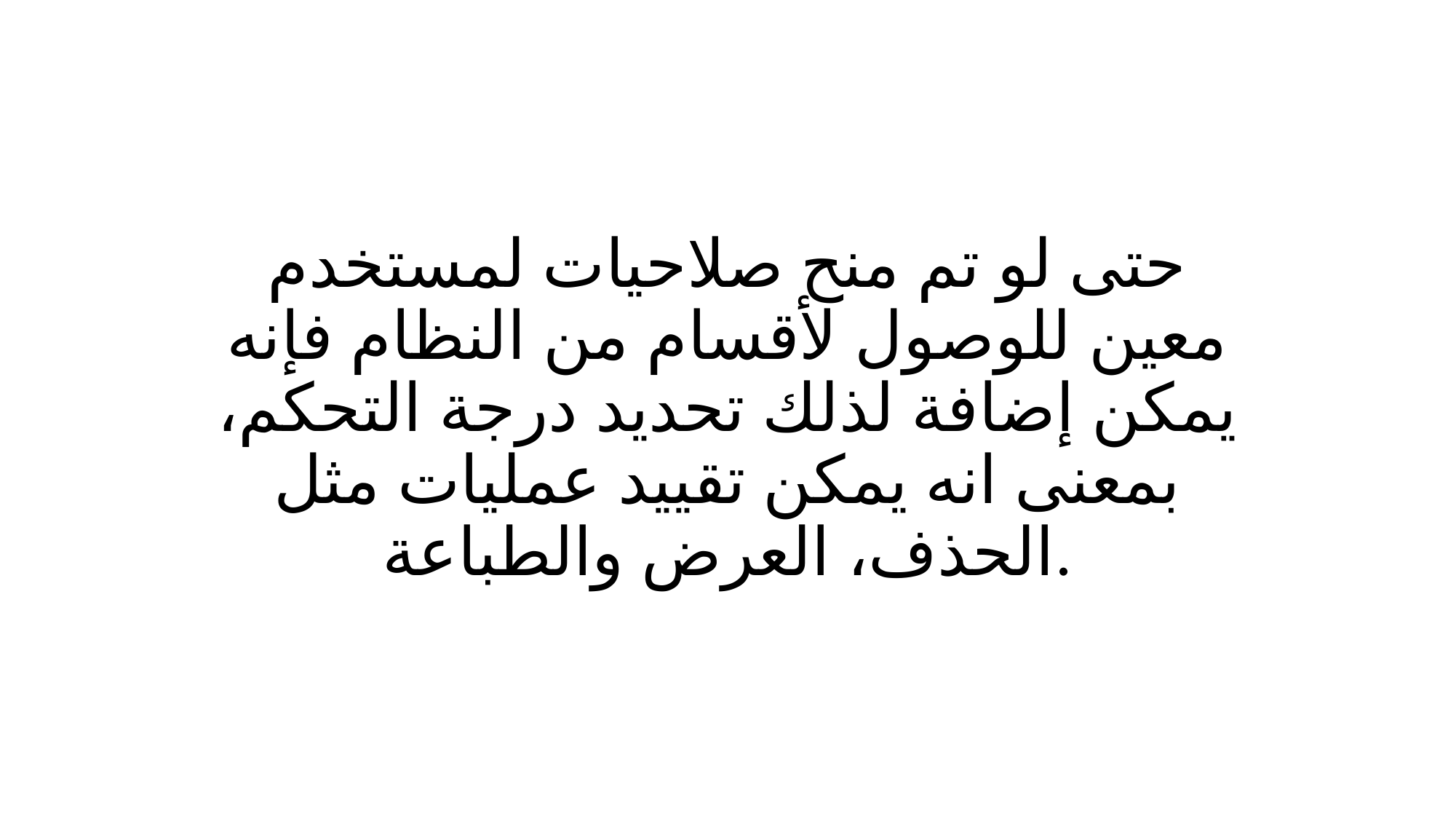

حتى لو تم منح صلاحيات لمستخدم معين للوصول لأقسام من النظام فإنه يمكن إضافة لذلك تحديد درجة التحكم، بمعنى انه يمكن تقييد عمليات مثل الحذف، العرض والطباعة.